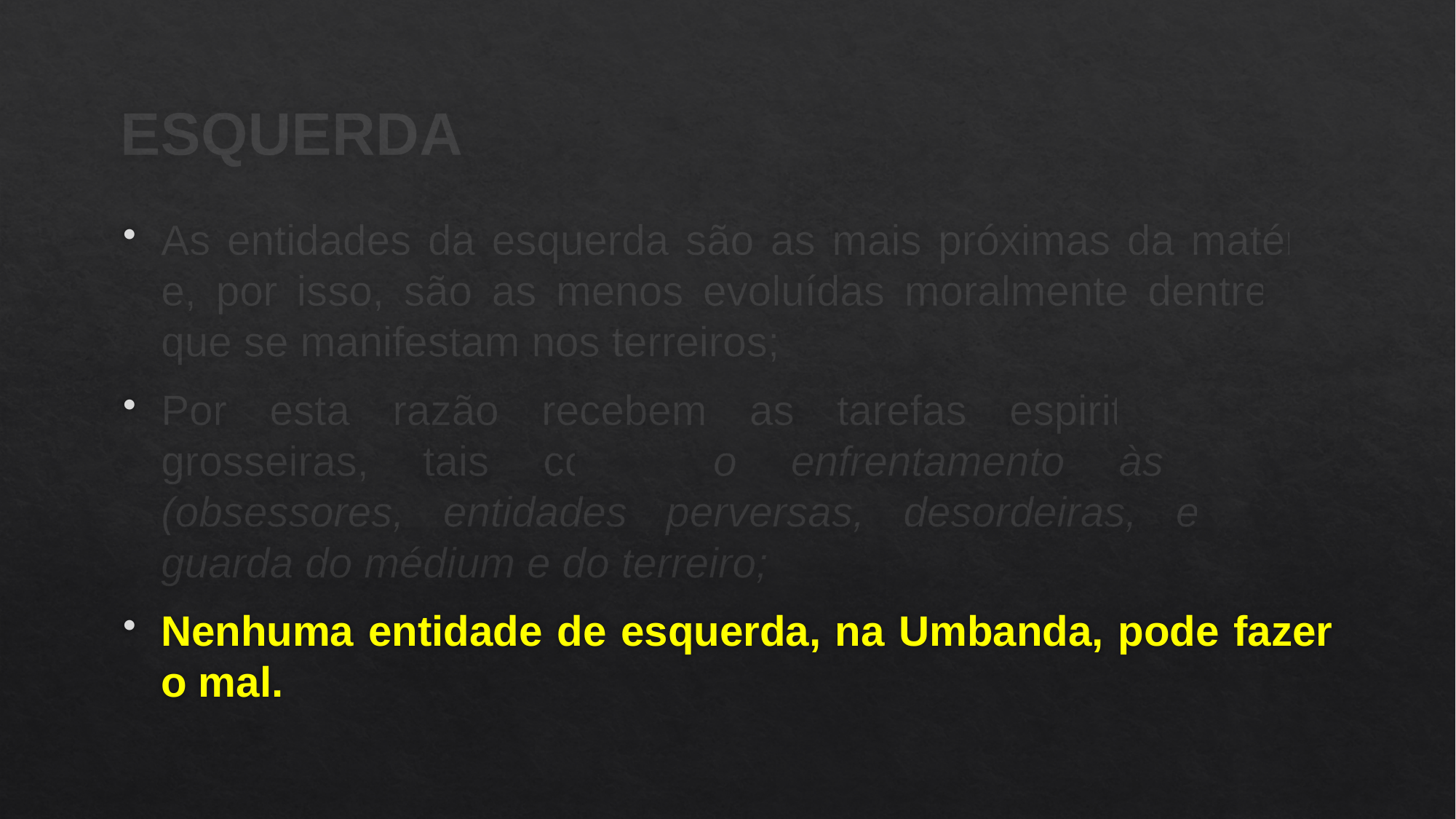

# ESQUERDA
As entidades da esquerda são as mais próximas da matéria e, por isso, são as menos evoluídas moralmente dentre as que se manifestam nos terreiros;
Por esta razão recebem as tarefas espirituais mais grosseiras, tais como: o enfrentamento às trevas (obsessores, entidades perversas, desordeiras, etc.), a guarda do médium e do terreiro;
Nenhuma entidade de esquerda, na Umbanda, pode fazer o mal.